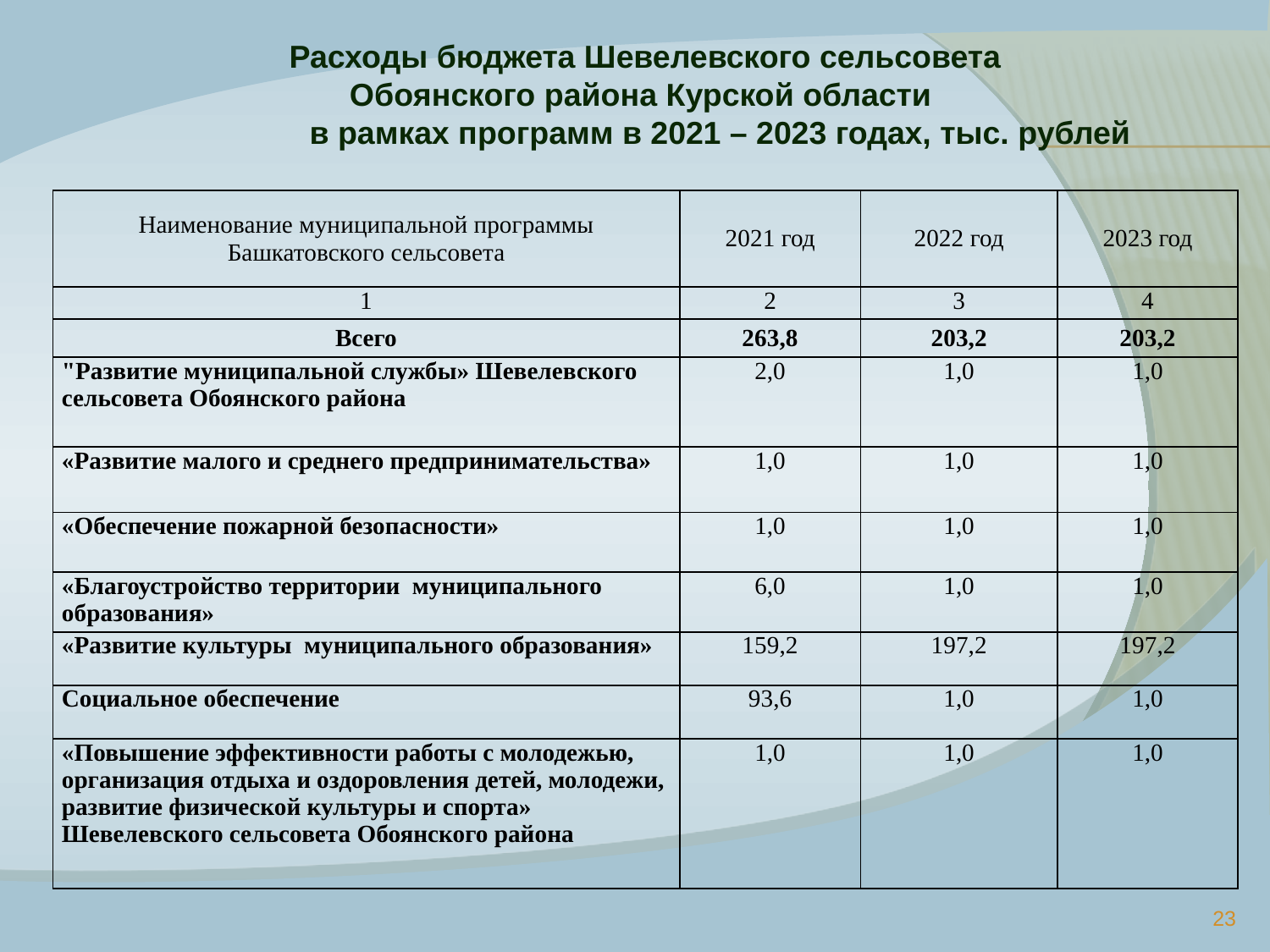

Расходы бюджета Шевелевского сельсовета
Обоянского района Курской области
                 в рамках программ в 2021 – 2023 годах, тыс. рублей
#
| Наименование муниципальной программы Башкатовского сельсовета | 2021 год | 2022 год | 2023 год |
| --- | --- | --- | --- |
| 1 | 2 | 3 | 4 |
| Всего | 263,8 | 203,2 | 203,2 |
| "Развитие муниципальной службы» Шевелевского сельсовета Обоянского района | 2,0 | 1,0 | 1,0 |
| «Развитие малого и среднего предпринимательства» | 1,0 | 1,0 | 1,0 |
| «Обеспечение пожарной безопасности» | 1,0 | 1,0 | 1,0 |
| «Благоустройство территории муниципального образования» | 6,0 | 1,0 | 1,0 |
| «Развитие культуры муниципального образования» | 159,2 | 197,2 | 197,2 |
| Социальное обеспечение | 93,6 | 1,0 | 1,0 |
| «Повышение эффективности работы с молодежью, организация отдыха и оздоровления детей, молодежи, развитие физической культуры и спорта» Шевелевского сельсовета Обоянского района | 1,0 | 1,0 | 1,0 |
23